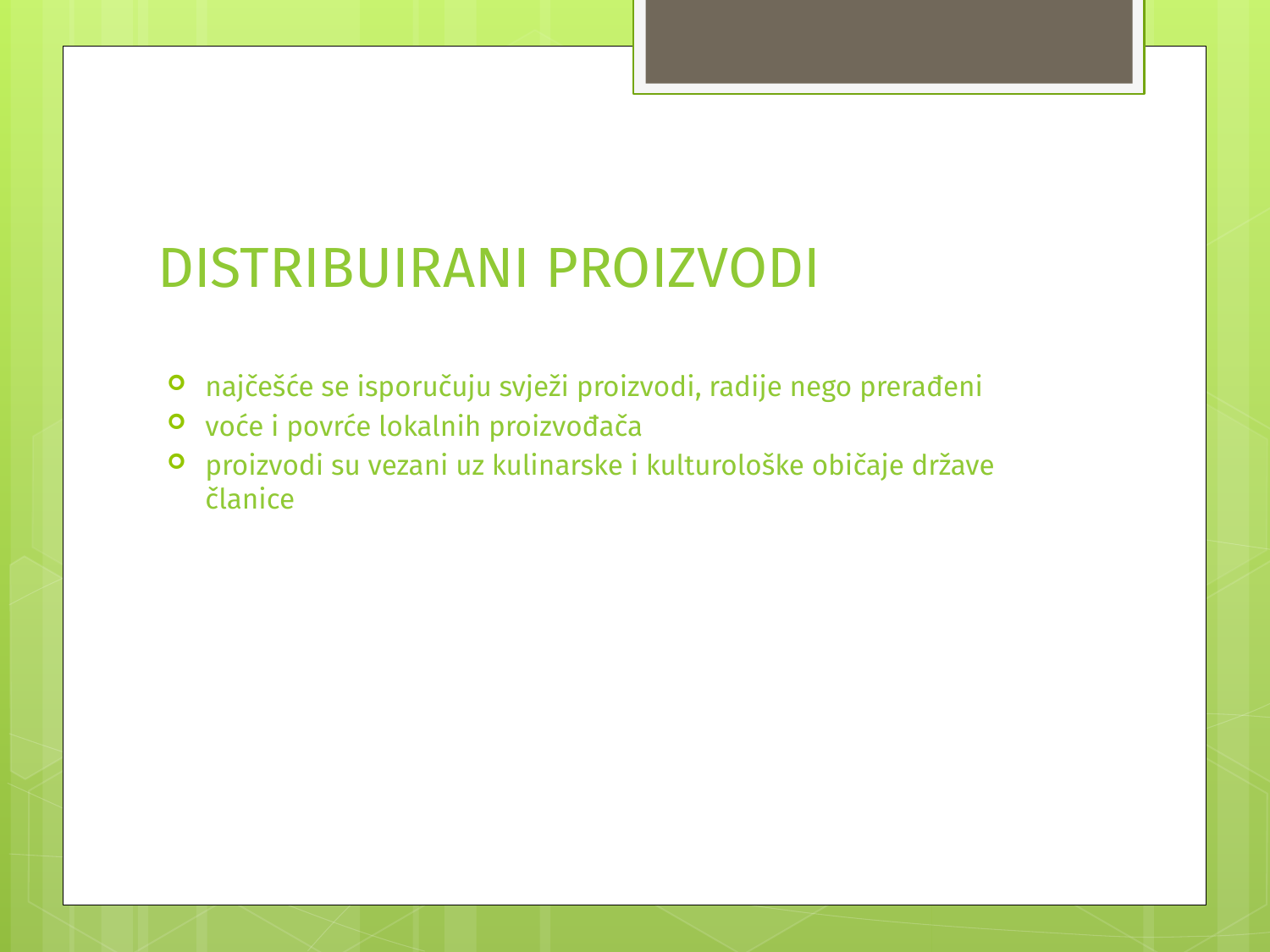

# Distribuirani proizvodi

najčešće se isporučuju svježi proizvodi, radije nego prerađeni
voće i povrće lokalnih proizvođača
proizvodi su vezani uz kulinarske i kulturološke običaje države članice